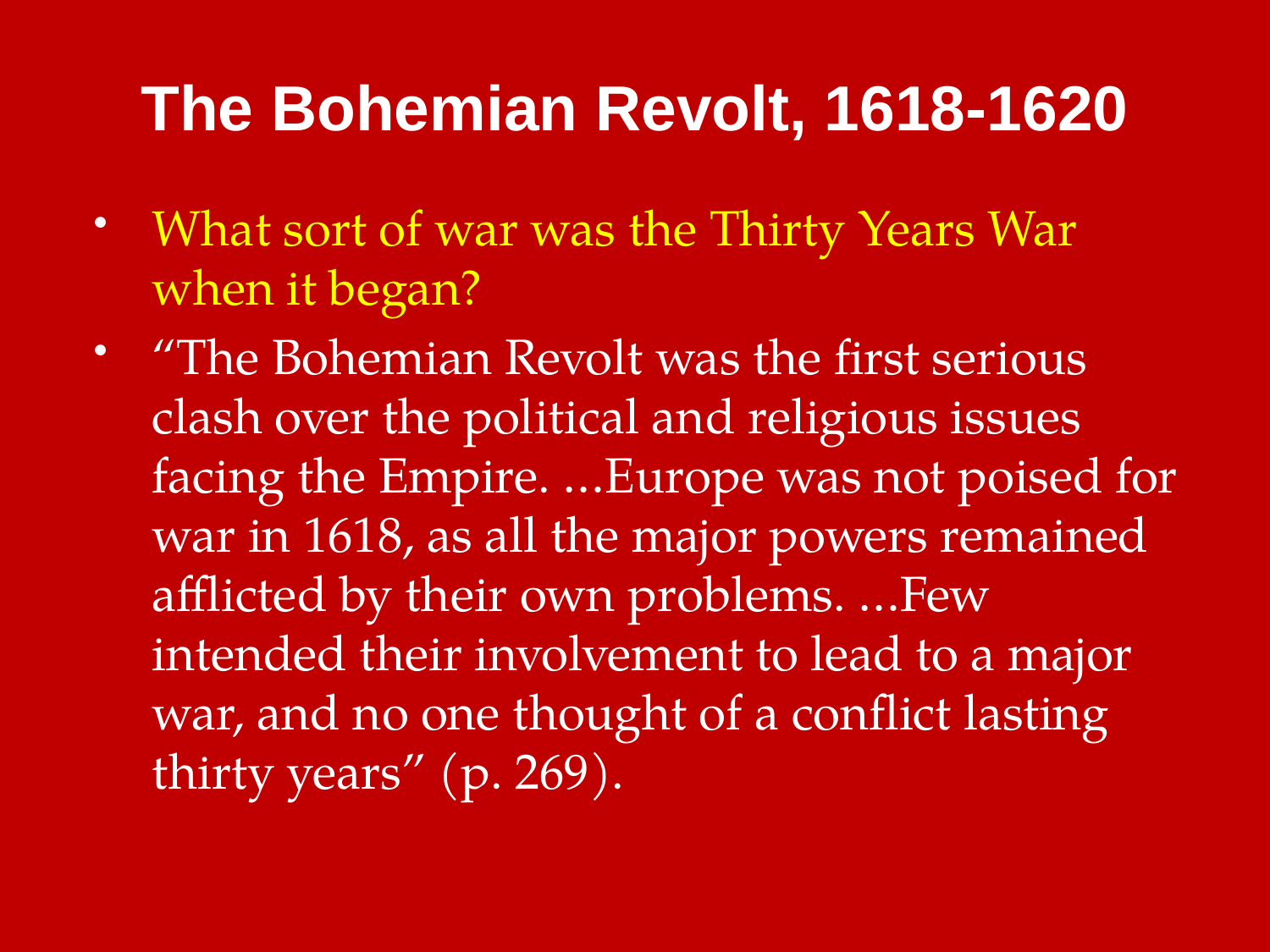

# The Bohemian Revolt, 1618-1620
What sort of war was the Thirty Years War when it began?
“The Bohemian Revolt was the first serious clash over the political and religious issues facing the Empire. …Europe was not poised for war in 1618, as all the major powers remained afflicted by their own problems. …Few intended their involvement to lead to a major war, and no one thought of a conflict lasting thirty years” (p. 269).